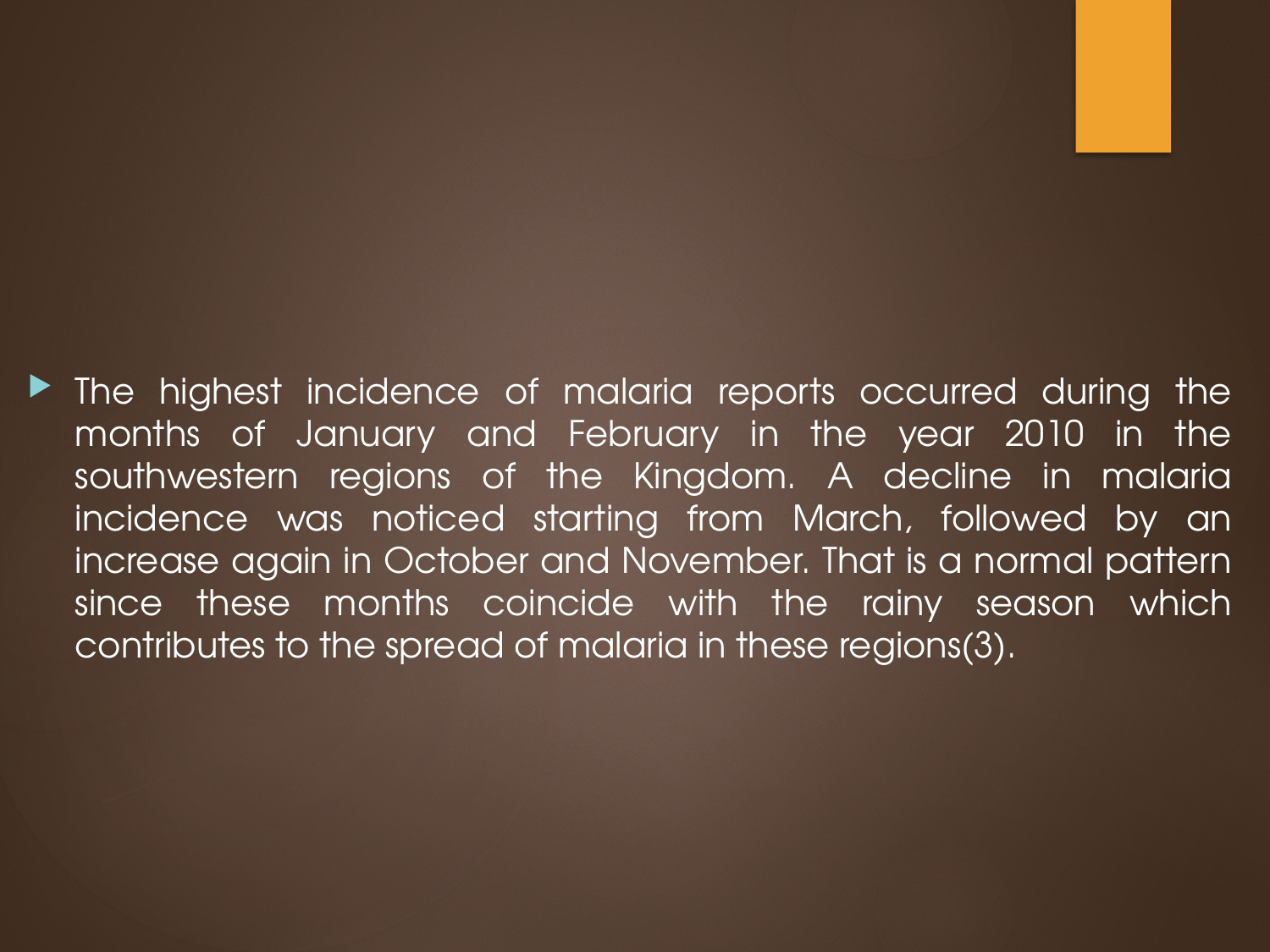

The highest incidence of malaria reports occurred during the months of January and February in the year 2010 in the southwestern regions of the Kingdom. A decline in malaria incidence was noticed starting from March, followed by an increase again in October and November. That is a normal pattern since these months coincide with the rainy season which contributes to the spread of malaria in these regions(3).